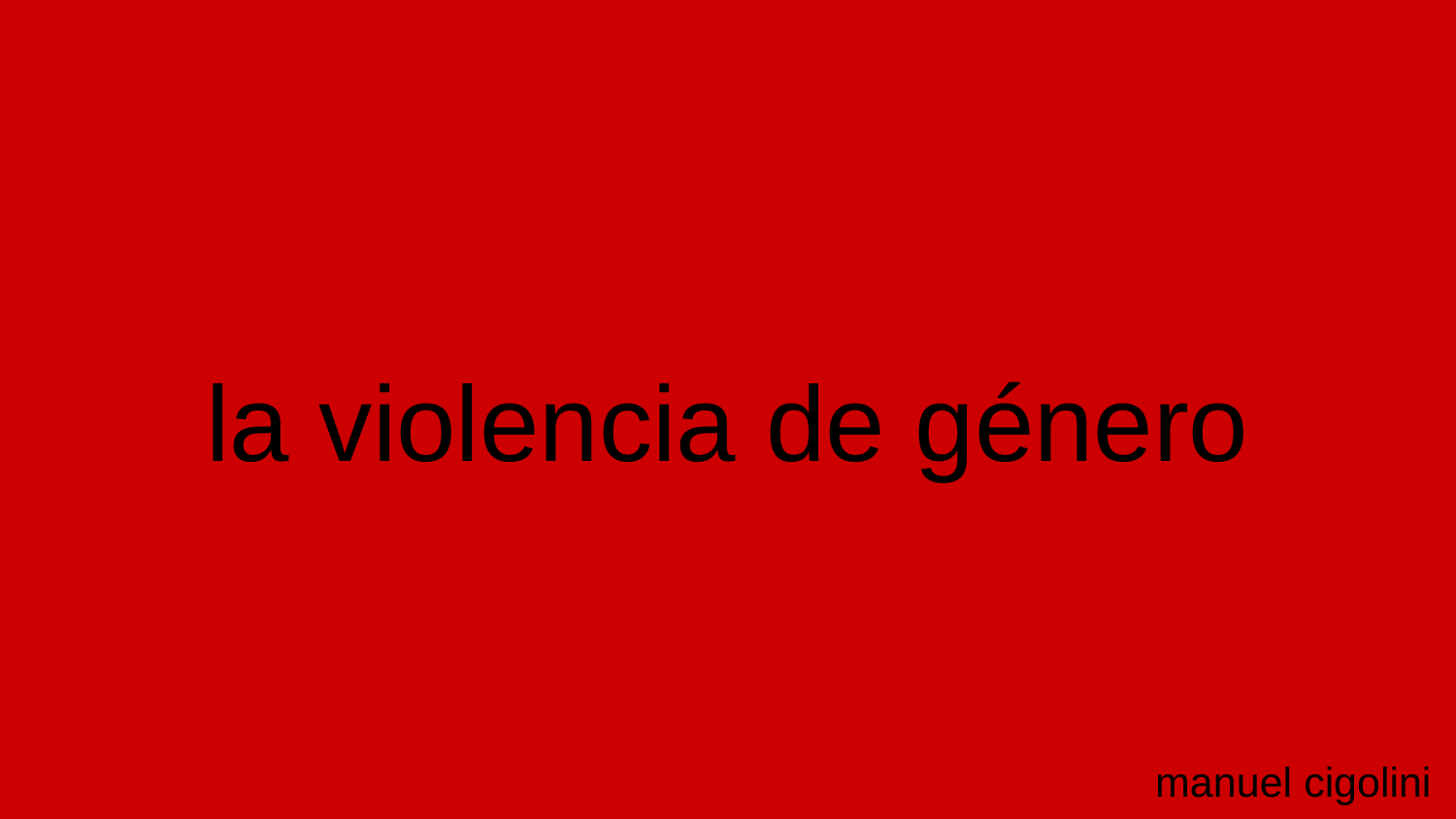

# la violencia de género
manuel cigolini